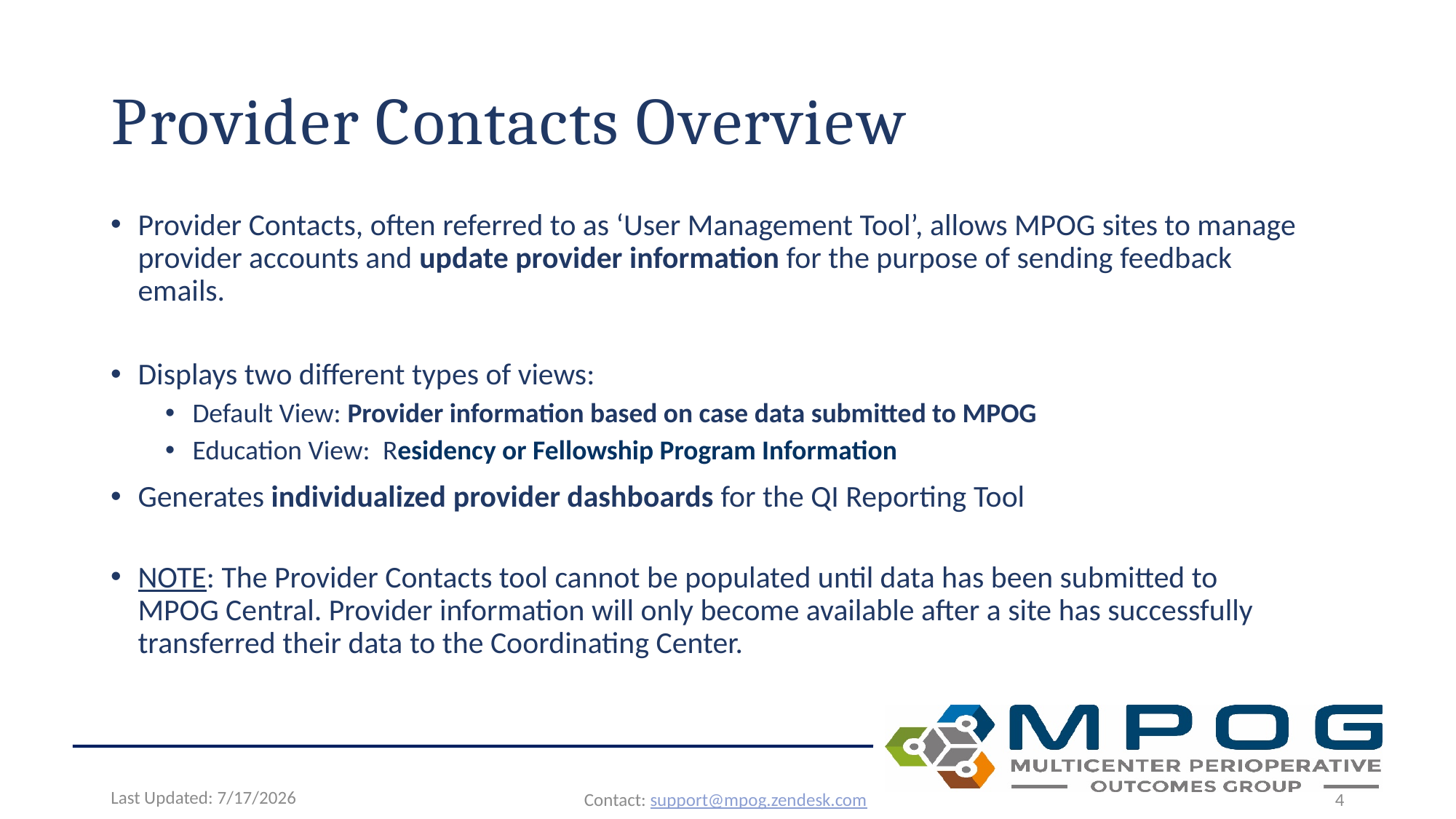

# Provider Contacts Overview
Provider Contacts, often referred to as ‘User Management Tool’, allows MPOG sites to manage provider accounts and update provider information for the purpose of sending feedback emails.
Displays two different types of views:
Default View: Provider information based on case data submitted to MPOG
Education View:  Residency or Fellowship Program Information
Generates individualized provider dashboards for the QI Reporting Tool
NOTE: The Provider Contacts tool cannot be populated until data has been submitted to MPOG Central. Provider information will only become available after a site has successfully transferred their data to the Coordinating Center.

Last Updated: 7/17/2026
Contact: support@mpog.zendesk.com
4